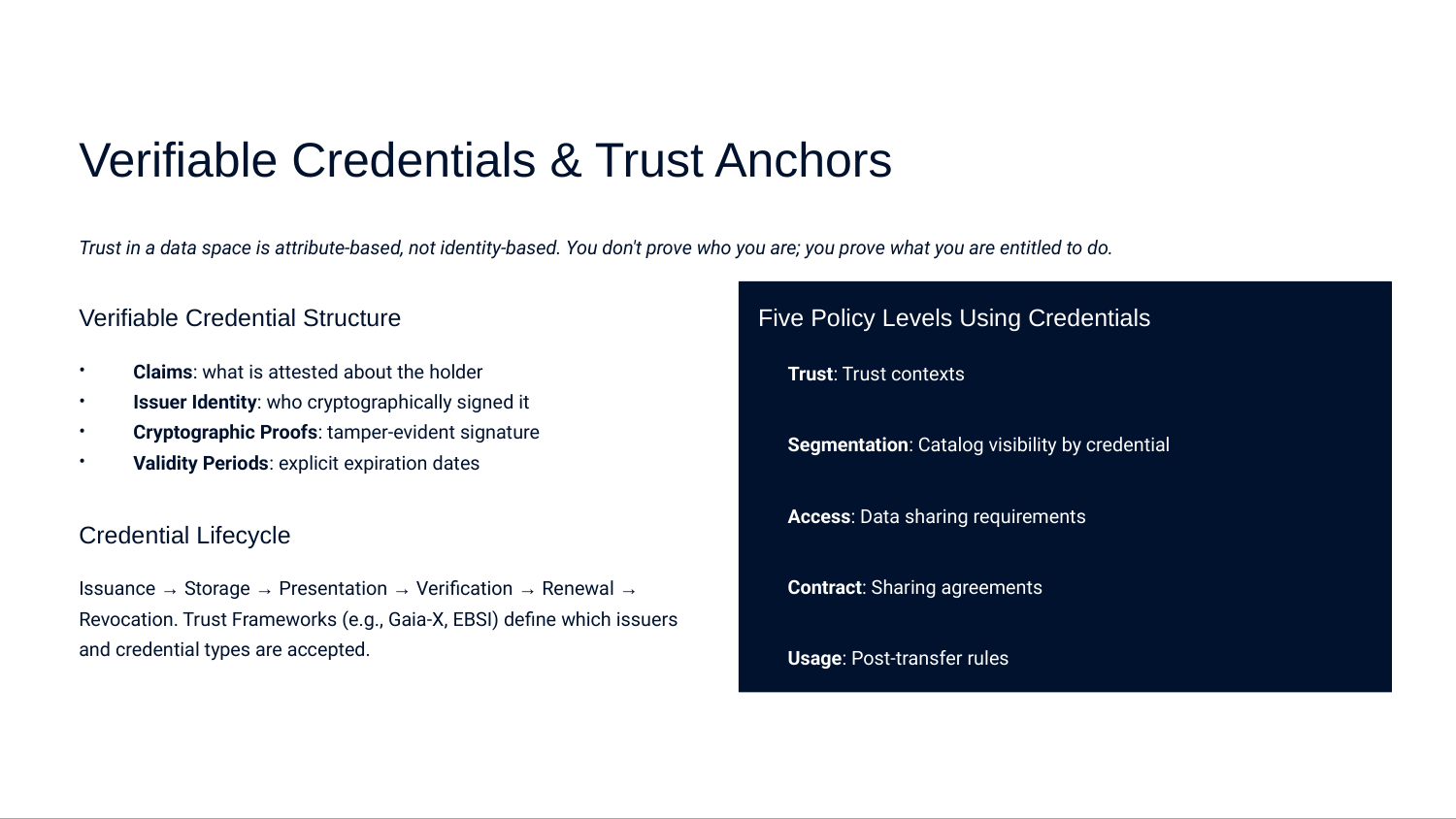

Verifiable Credentials & Trust Anchors
Trust in a data space is attribute-based, not identity-based. You don't prove who you are; you prove what you are entitled to do.

Verifiable Credential Structure
Five Policy Levels Using Credentials
Claims: what is attested about the holder
Issuer Identity: who cryptographically signed it
Cryptographic Proofs: tamper-evident signature
Validity Periods: explicit expiration dates
Trust: Trust contexts

Segmentation: Catalog visibility by credential

Access: Data sharing requirements

Credential Lifecycle
Contract: Sharing agreements
Issuance → Storage → Presentation → Verification → Renewal → Revocation. Trust Frameworks (e.g., Gaia-X, EBSI) define which issuers and credential types are accepted.

Usage: Post-transfer rules